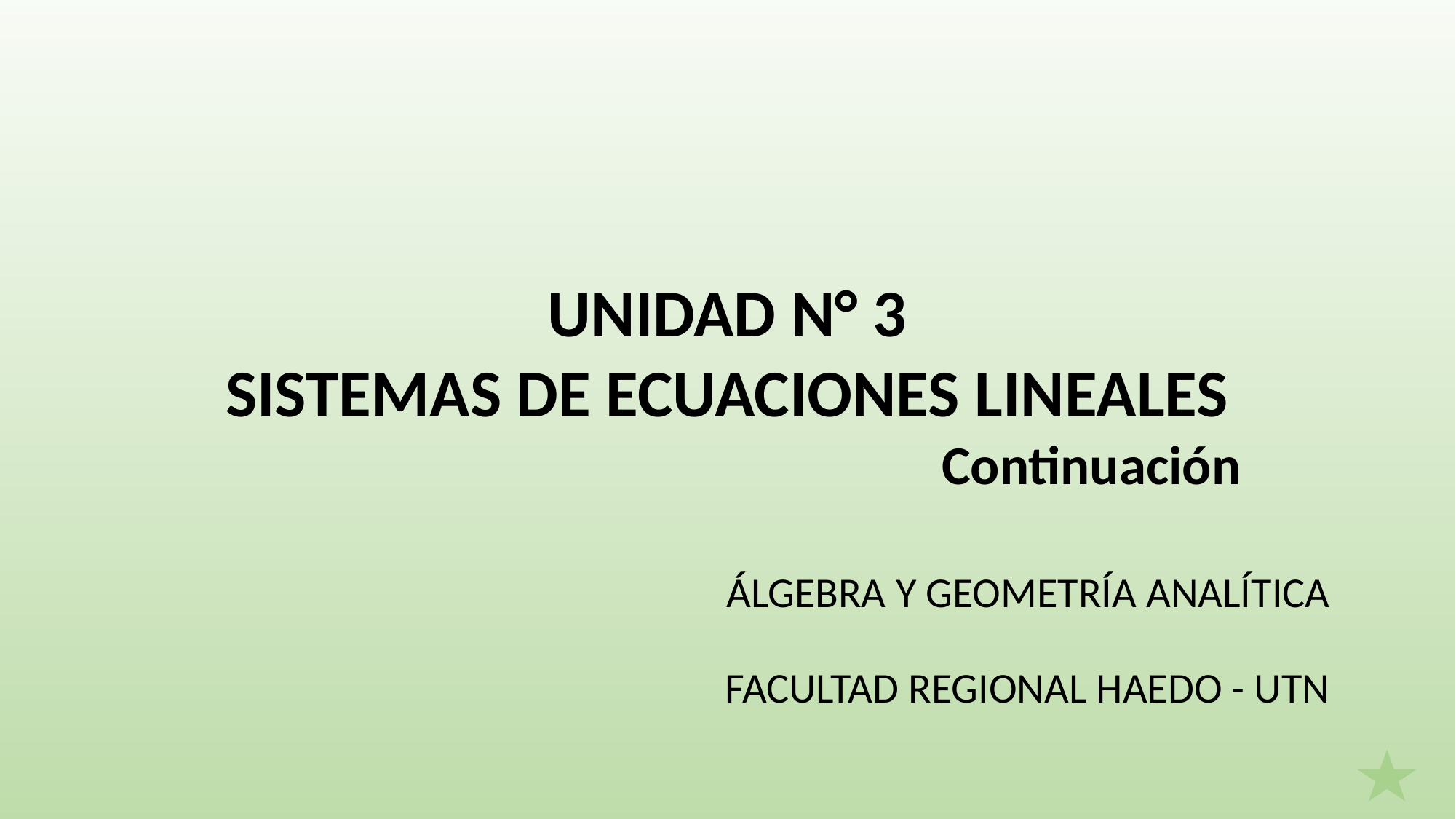

UNIDAD N° 3
SISTEMAS DE ECUACIONES LINEALES
Continuación

ÁLGEBRA Y GEOMETRÍA ANALÍTICA

FACULTAD REGIONAL HAEDO - UTN